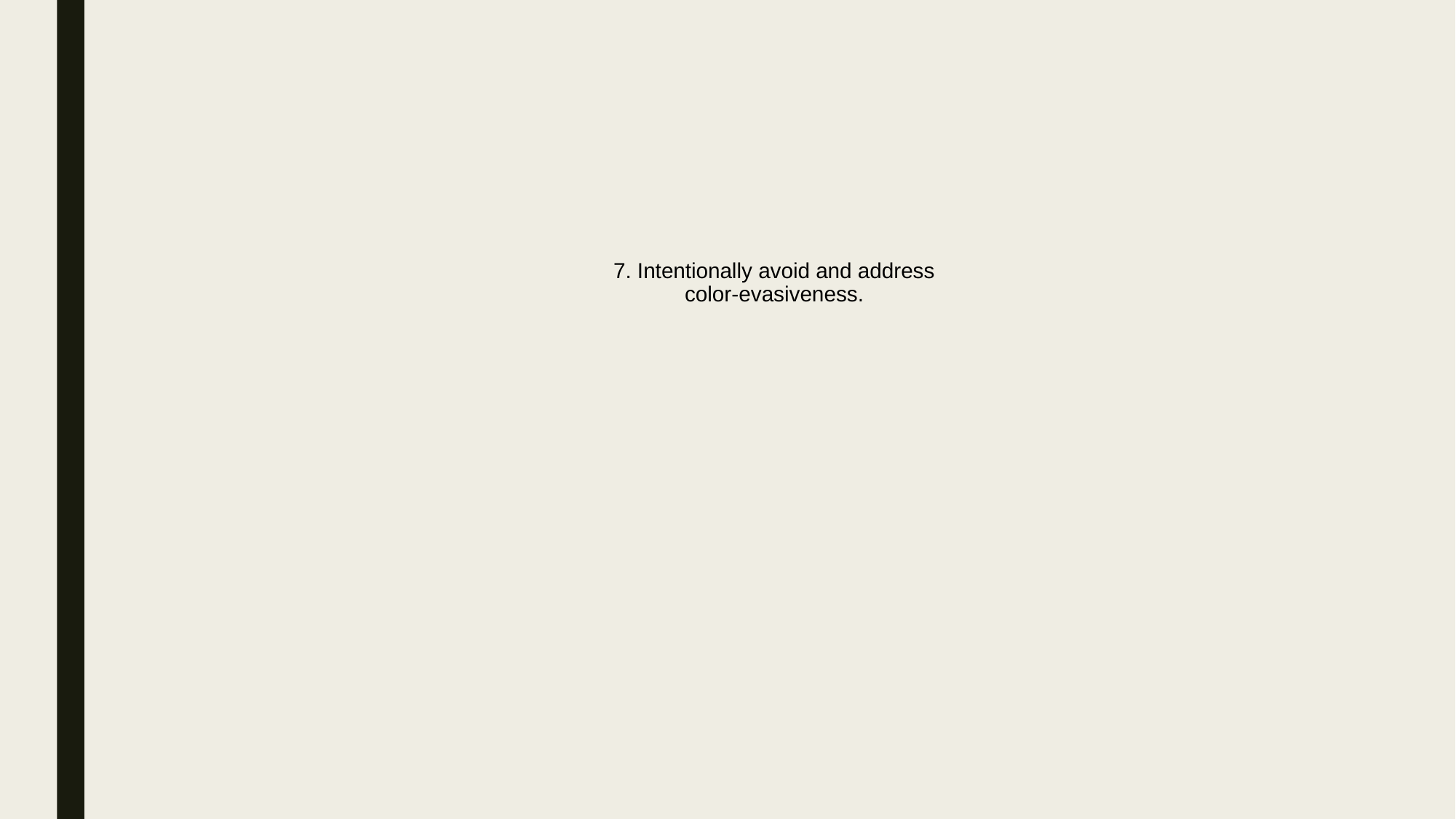

# 7. Intentionally avoid and address color-evasiveness.